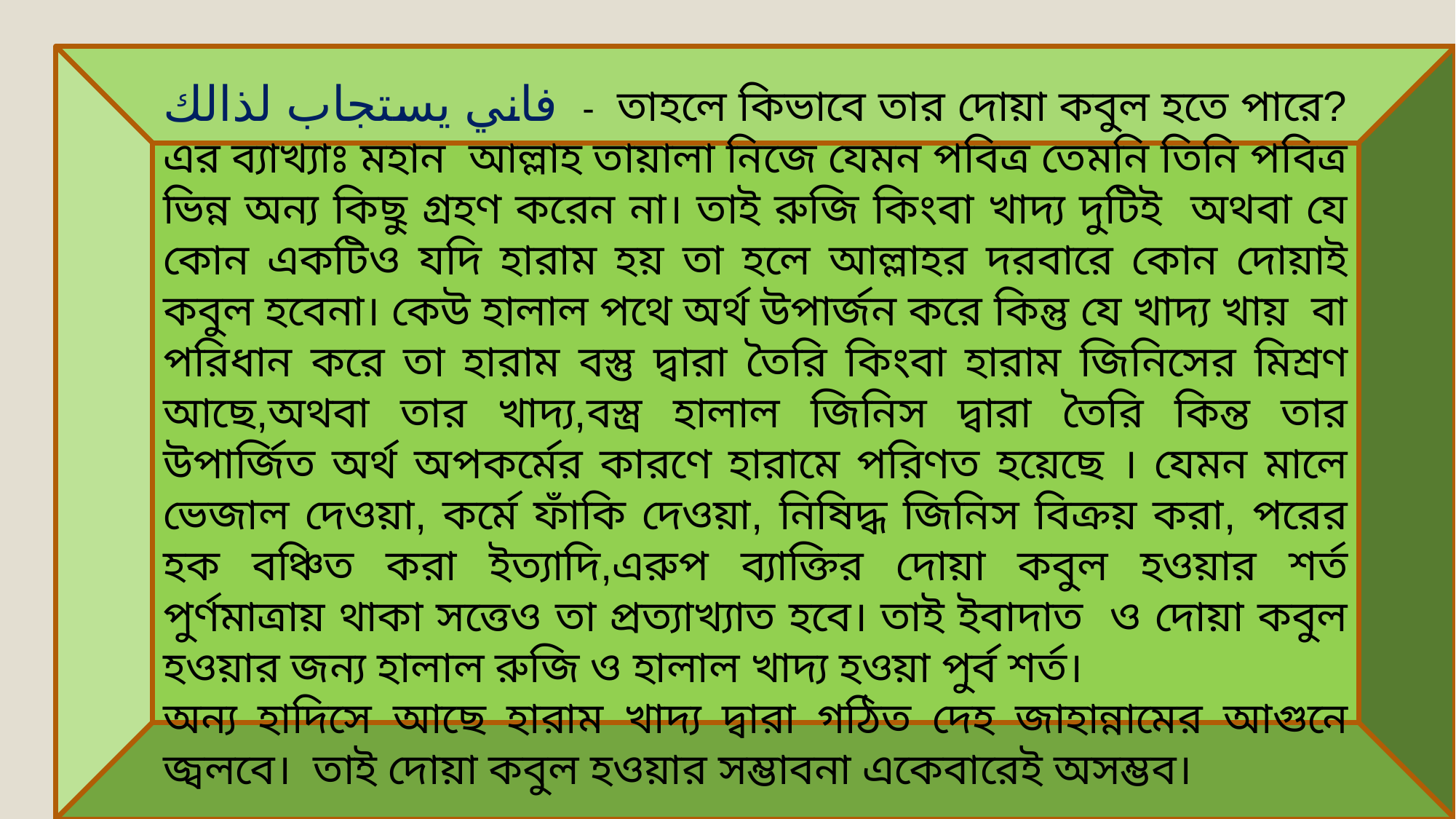

فاني يستجاب لذالك  -  তাহলে কিভাবে তার দোয়া কবুল হতে পারে? এর ব্যাখ্যাঃ মহান  আল্লাহ তায়ালা নিজে যেমন পবিত্র তেমনি তিনি পবিত্র ভিন্ন অন্য কিছু গ্রহণ করেন না। তাই রুজি কিংবা খাদ্য দুটিই  অথবা যে কোন একটিও যদি হারাম হয় তা হলে আল্লাহর দরবারে কোন দোয়াই কবুল হবেনা। কেউ হালাল পথে অর্থ উপার্জন করে কিন্তু যে খাদ্য খায়  বা পরিধান করে তা হারাম বস্তু দ্বারা তৈরি কিংবা হারাম জিনিসের মিশ্রণ আছে,অথবা তার খাদ্য,বস্ত্র হালাল জিনিস দ্বারা তৈরি কিন্ত তার উপার্জিত অর্থ অপকর্মের কারণে হারামে পরিণত হয়েছে । যেমন মালে ভেজাল দেওয়া, কর্মে ফাঁকি দেওয়া, নিষিদ্ধ জিনিস বিক্রয় করা, পরের হক বঞ্চিত করা ইত্যাদি,এরুপ ব্যাক্তির দোয়া কবুল হওয়ার শর্ত পুর্ণমাত্রায় থাকা সত্তেও তা প্রত্যাখ্যাত হবে। তাই ইবাদাত  ও দোয়া কবুল হওয়ার জন্য হালাল রুজি ও হালাল খাদ্য হওয়া পুর্ব শর্ত।
অন্য হাদিসে আছে হারাম খাদ্য দ্বারা গঠিত দেহ জাহান্নামের আগুনে জ্বলবে।  তাই দোয়া কবুল হওয়ার সম্ভাবনা একেবারেই অসম্ভব।